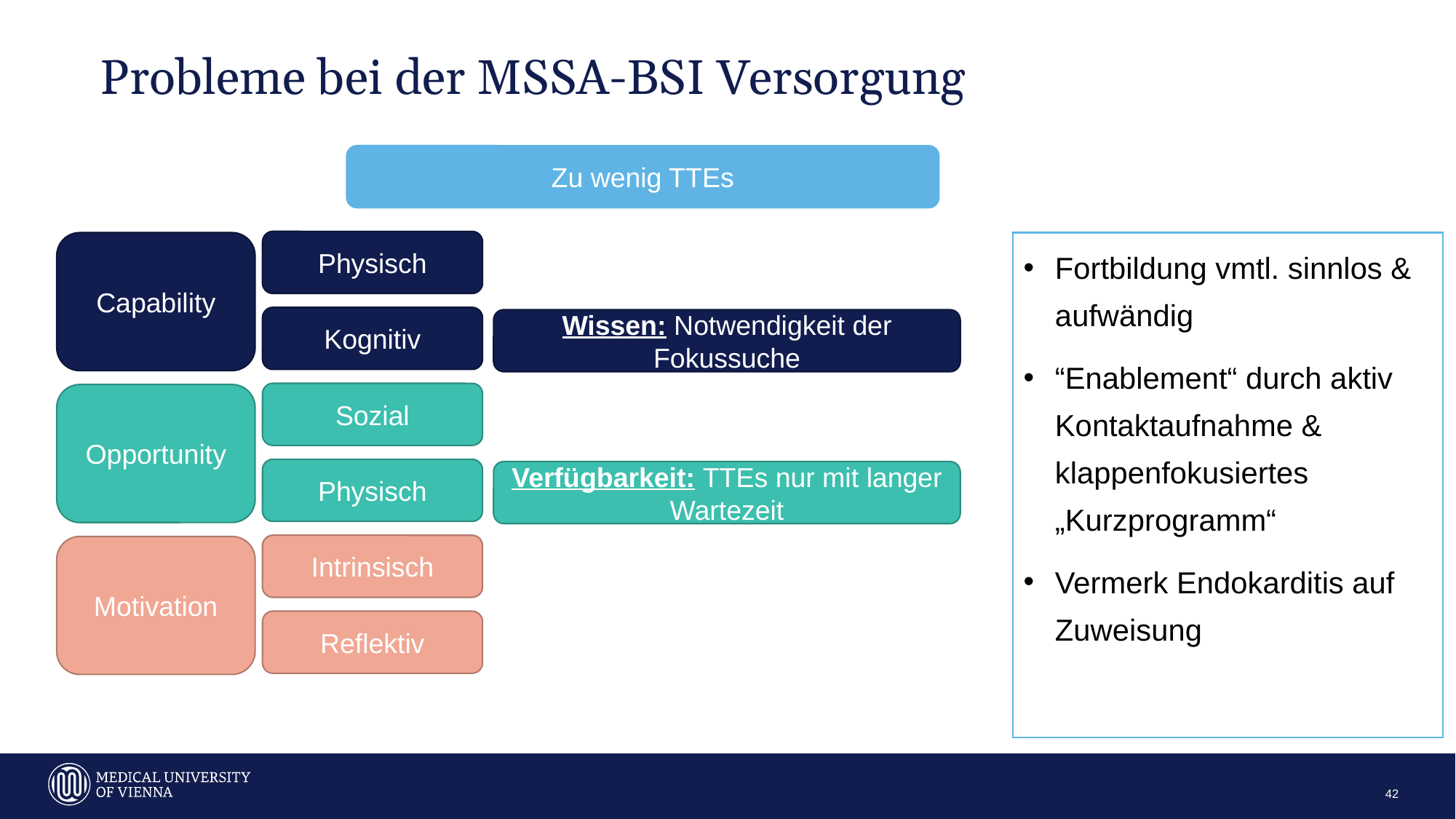

# Probleme bei der MSSA-BSI Versorgung
Zu wenig TTEs
Physisch
Capability
Fortbildung vmtl. sinnlos & aufwändig
“Enablement“ durch aktiv Kontaktaufnahme & klappenfokusiertes „Kurzprogramm“
Vermerk Endokarditis auf Zuweisung

Kognitiv
Wissen: Notwendigkeit der Fokussuche
Sozial
Opportunity
Physisch
Verfügbarkeit: TTEs nur mit langer Wartezeit
Intrinsisch
Motivation
Reflektiv
42